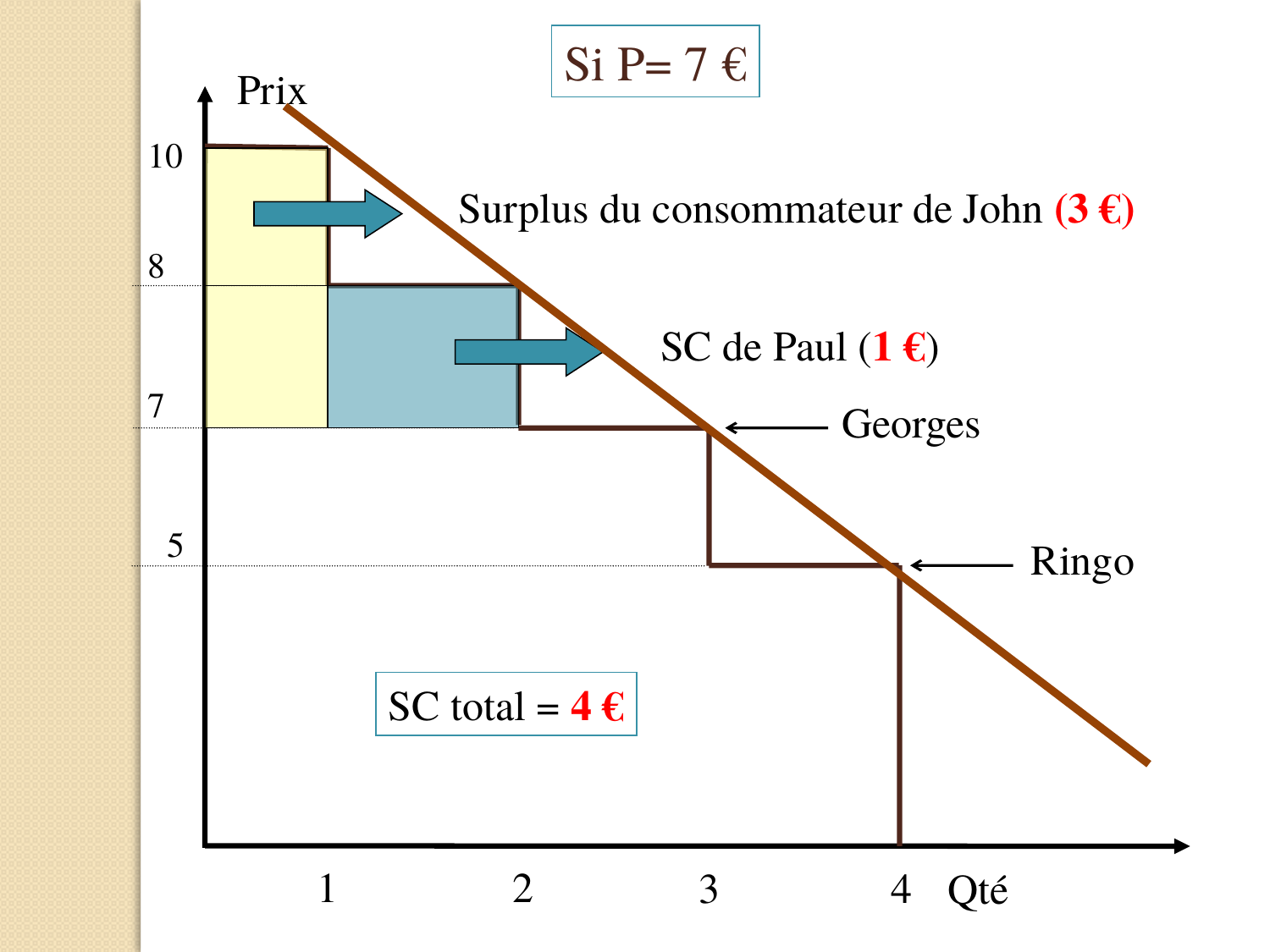

Si P= 7 €
Prix

10

Surplus du consommateur de John (3 €)

8

SC de Paul (1 €)

7
Georges

5
Ringo

SC total = 4 €

1
2
3
4
Qté